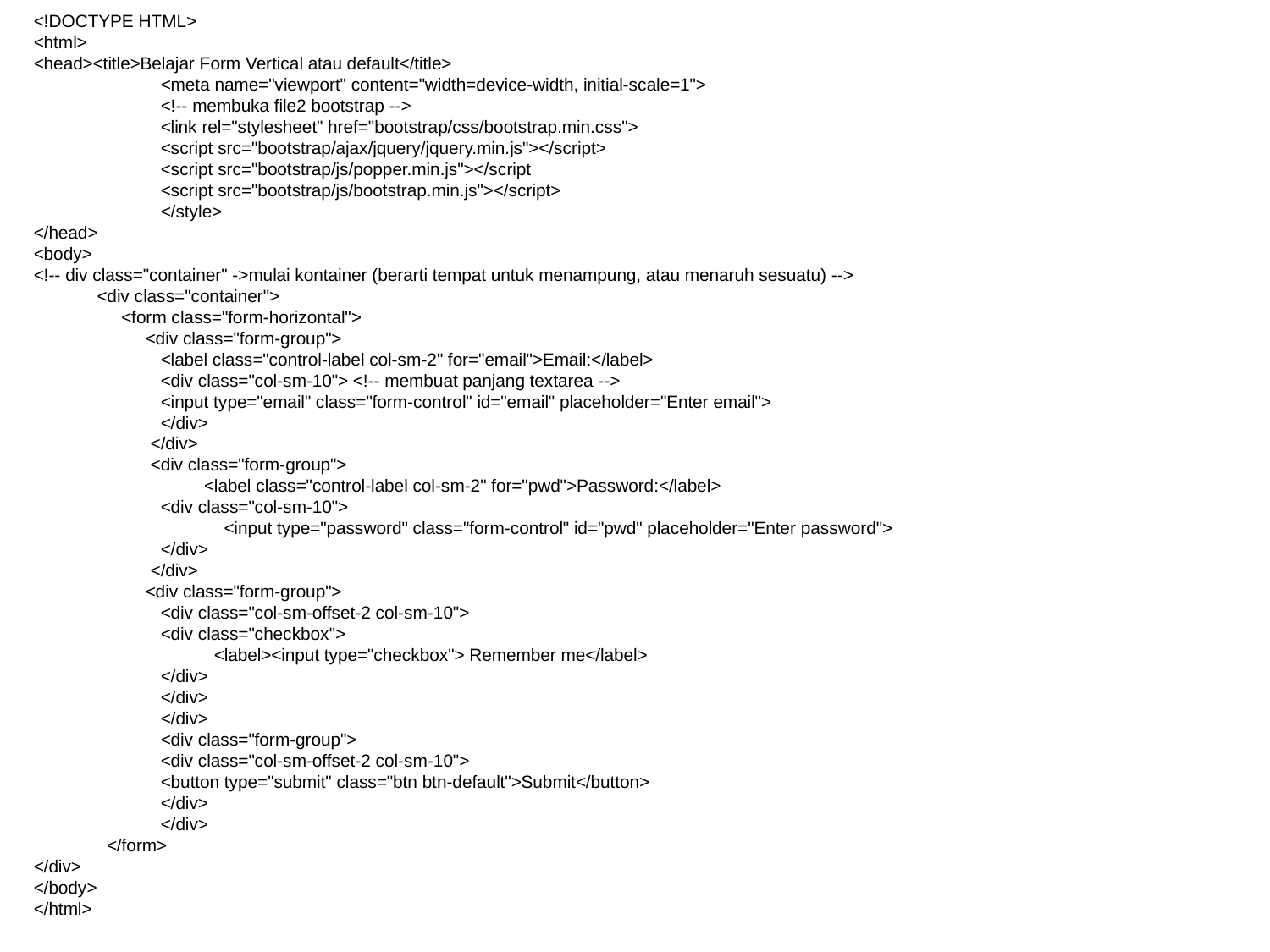

<!DOCTYPE HTML>
<html>
<head><title>Belajar Form Vertical atau default</title>
	<meta name="viewport" content="width=device-width, initial-scale=1">
	<!-- membuka file2 bootstrap -->
	<link rel="stylesheet" href="bootstrap/css/bootstrap.min.css">
	<script src="bootstrap/ajax/jquery/jquery.min.js"></script>
	<script src="bootstrap/js/popper.min.js"></script
	<script src="bootstrap/js/bootstrap.min.js"></script>
	</style>
</head>
<body>
<!-- div class="container" ->mulai kontainer (berarti tempat untuk menampung, atau menaruh sesuatu) -->
             <div class="container">
                  <form class="form-horizontal">
                       <div class="form-group">
	<label class="control-label col-sm-2" for="email">Email:</label>
	<div class="col-sm-10"> <!-- membuat panjang textarea -->
	<input type="email" class="form-control" id="email" placeholder="Enter email">
	</div>
                        </div>
                        <div class="form-group">
                                   <label class="control-label col-sm-2" for="pwd">Password:</label>
	<div class="col-sm-10">
	             <input type="password" class="form-control" id="pwd" placeholder="Enter password">
	</div>
                        </div>
                       <div class="form-group">
	<div class="col-sm-offset-2 col-sm-10">
	<div class="checkbox">
	           <label><input type="checkbox"> Remember me</label>
	</div>
	</div>
	</div>
	<div class="form-group">
	<div class="col-sm-offset-2 col-sm-10">
	<button type="submit" class="btn btn-default">Submit</button>
	</div>
	</div>
               </form>
</div>
</body>
</html>